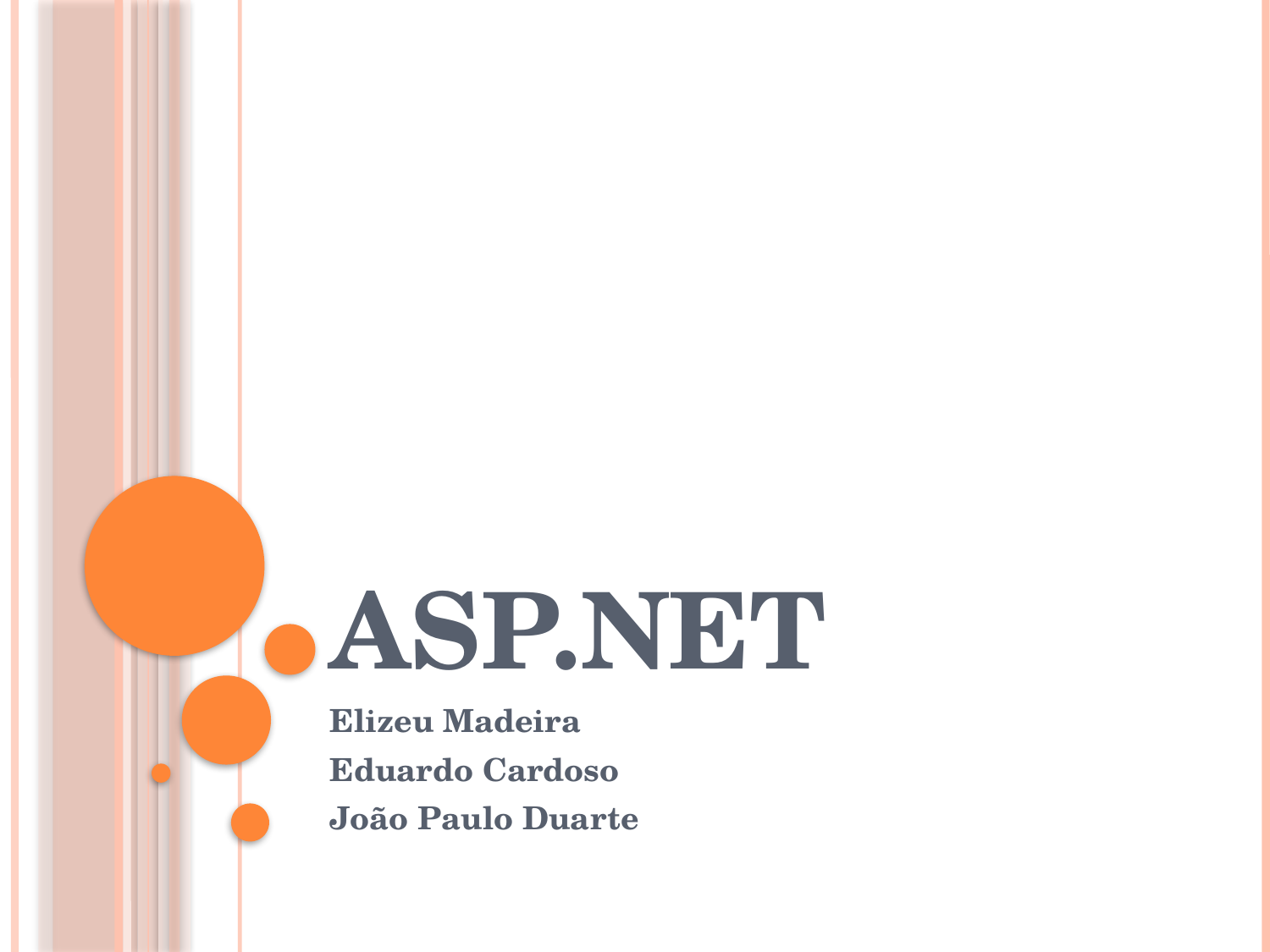

# ASP.NET
Elizeu Madeira
Eduardo Cardoso
João Paulo Duarte